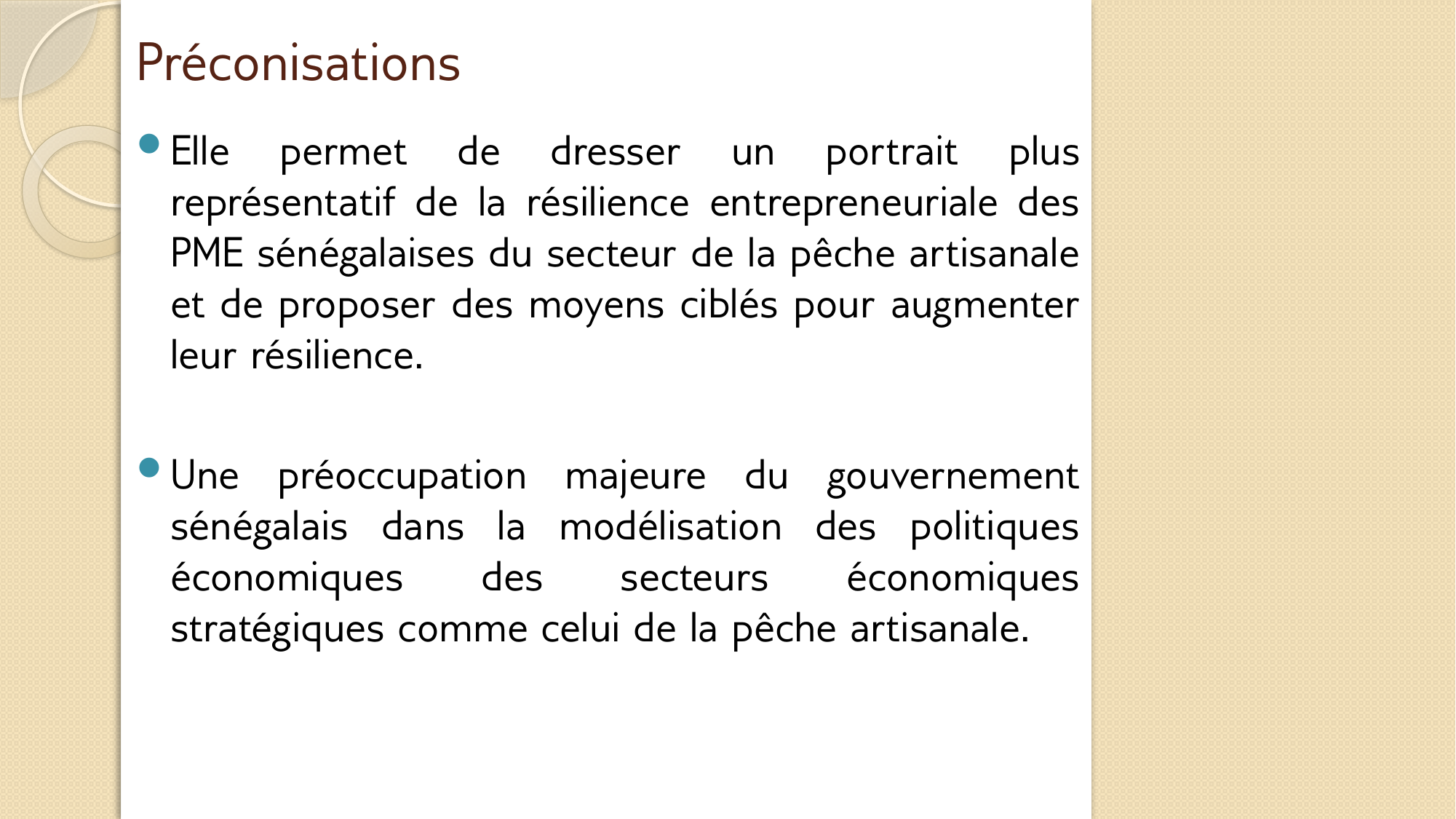

# Préconisations
Elle permet de dresser un portrait plus représentatif de la résilience entrepreneuriale des PME sénégalaises du secteur de la pêche artisanale et de proposer des moyens ciblés pour augmenter leur résilience.

Une préoccupation majeure du gouvernement sénégalais dans la modélisation des politiques économiques des secteurs économiques stratégiques comme celui de la pêche artisanale.